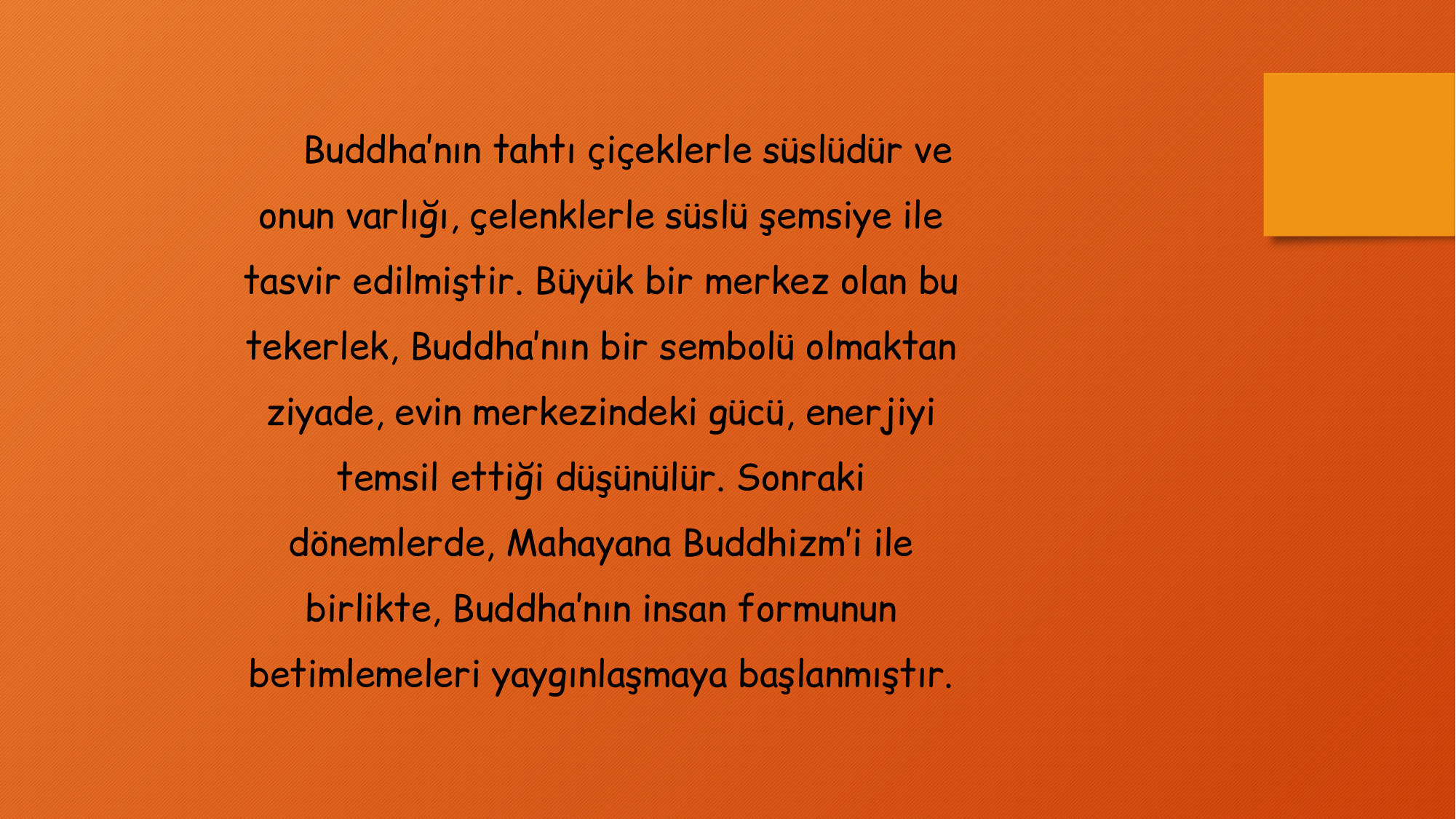

Buddha’nın tahtı çiçeklerle süslüdür ve onun varlığı, çelenklerle süslü şemsiye ile tasvir edilmiştir. Büyük bir merkez olan bu tekerlek, Buddha’nın bir sembolü olmaktan ziyade, evin merkezindeki gücü, enerjiyi temsil ettiği düşünülür. Sonraki dönemlerde, Mahayana Buddhizm’i ile birlikte, Buddha’nın insan formunun betimlemeleri yaygınlaşmaya başlanmıştır.